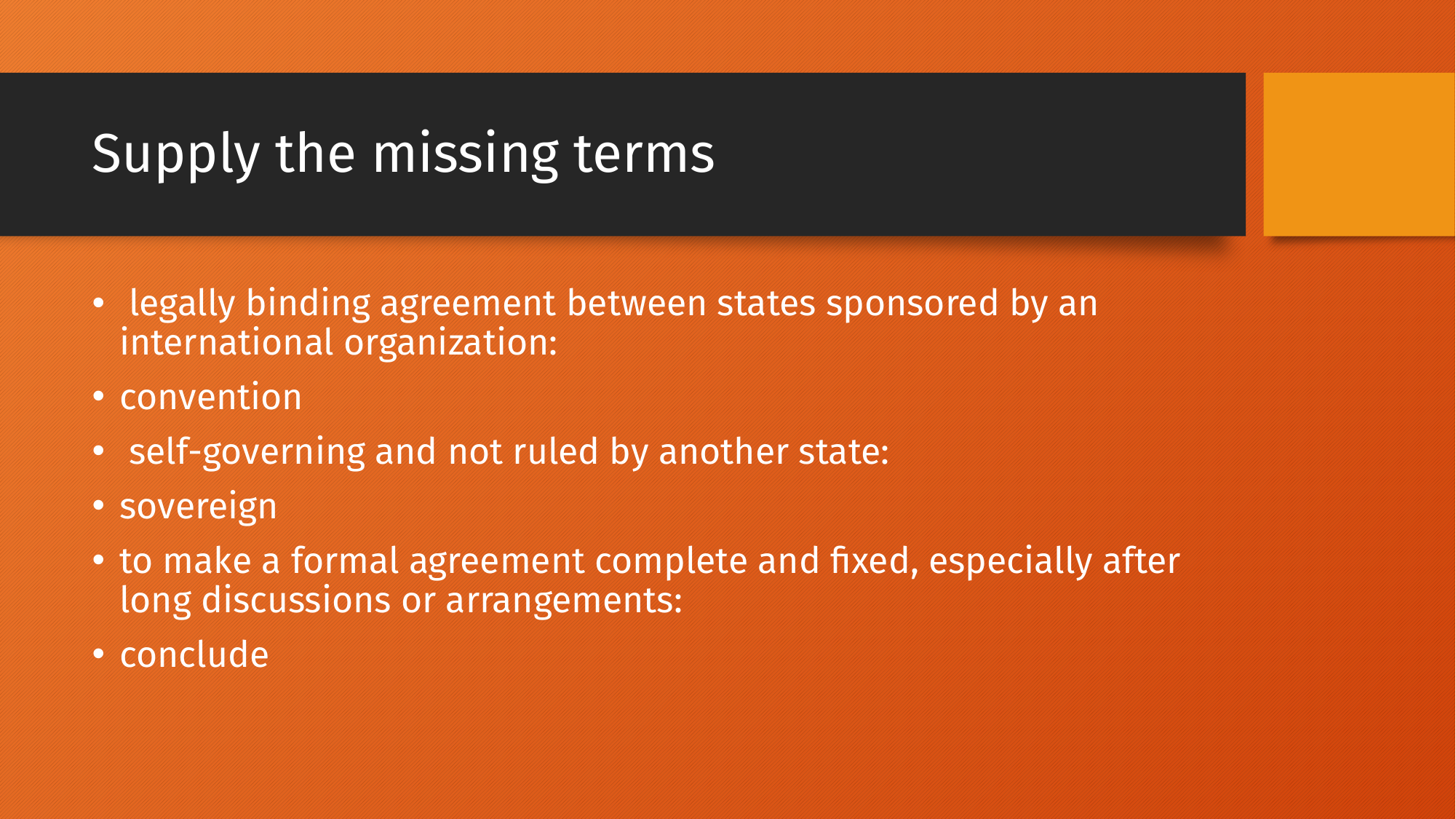

# Supply the missing terms
 legally binding agreement between states sponsored by an international organization:
convention
 self-governing and not ruled by another state:
sovereign
to make a formal agreement complete and fixed, especially after long discussions or arrangements:
conclude